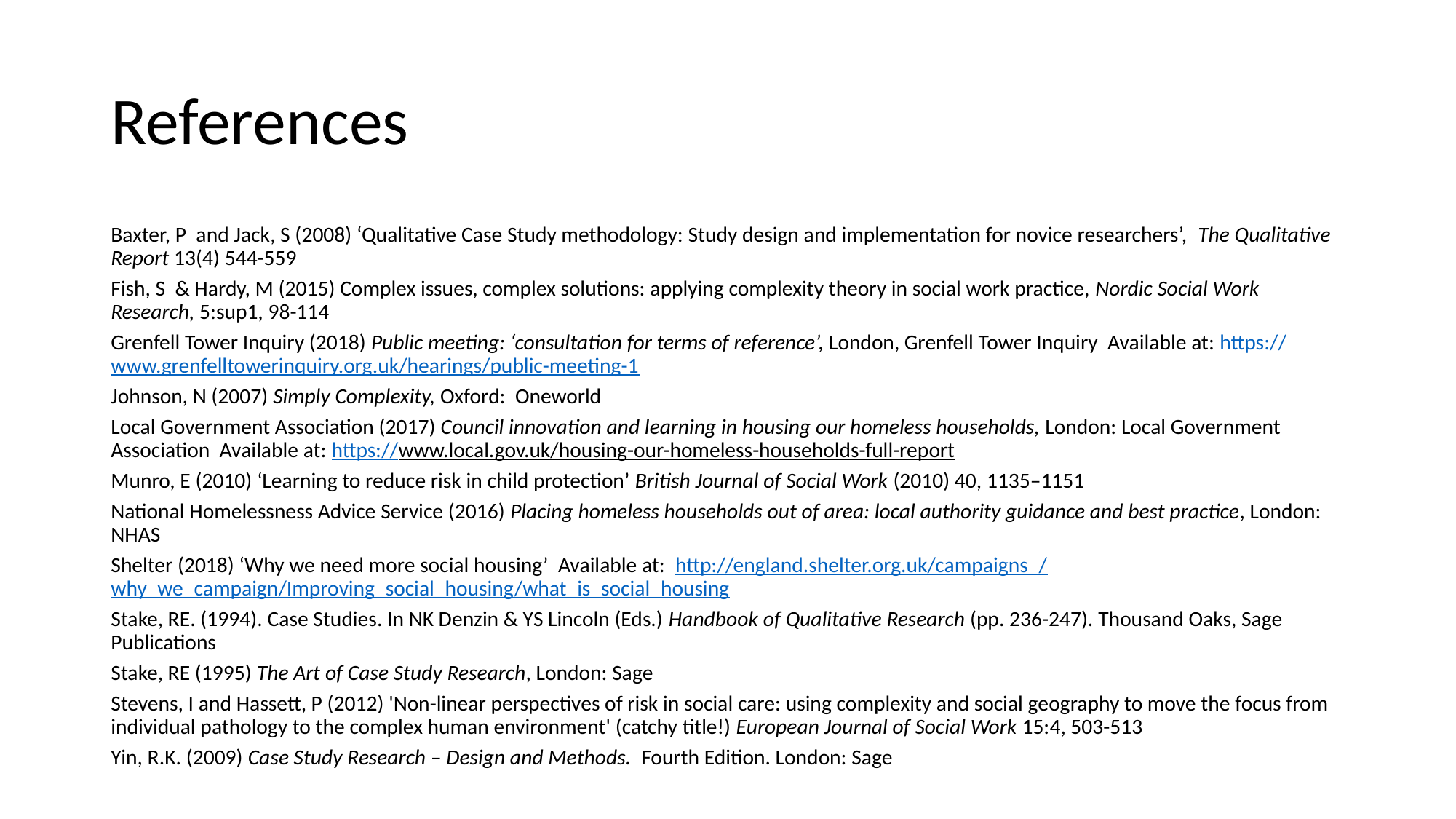

# References
Baxter, P  and Jack, S (2008) ‘Qualitative Case Study methodology: Study design and implementation for novice researchers’,  The Qualitative Report 13(4) 544-559
Fish, S  & Hardy, M (2015) Complex issues, complex solutions: applying complexity theory in social work practice, Nordic Social Work Research, 5:sup1, 98-114
Grenfell Tower Inquiry (2018) Public meeting: ‘consultation for terms of reference’, London, Grenfell Tower Inquiry  Available at: https://www.grenfelltowerinquiry.org.uk/hearings/public-meeting-1
Johnson, N (2007) Simply Complexity, Oxford:  Oneworld
Local Government Association (2017) Council innovation and learning in housing our homeless households, London: Local Government Association  Available at: https://www.local.gov.uk/housing-our-homeless-households-full-report
Munro, E (2010) ‘Learning to reduce risk in child protection’ British Journal of Social Work (2010) 40, 1135–1151
National Homelessness Advice Service (2016) Placing homeless households out of area: local authority guidance and best practice, London: NHAS
Shelter (2018) ‘Why we need more social housing’  Available at:  http://england.shelter.org.uk/campaigns_/why_we_campaign/Improving_social_housing/what_is_social_housing
Stake, RE. (1994). Case Studies. In NK Denzin & YS Lincoln (Eds.) Handbook of Qualitative Research (pp. 236-247). Thousand Oaks, Sage Publications
Stake, RE (1995) The Art of Case Study Research, London: Sage
Stevens, I and Hassett, P (2012) 'Non-linear perspectives of risk in social care: using complexity and social geography to move the focus from individual pathology to the complex human environment' (catchy title!) European Journal of Social Work 15:4, 503-513
Yin, R.K. (2009) Case Study Research – Design and Methods.  Fourth Edition. London: Sage